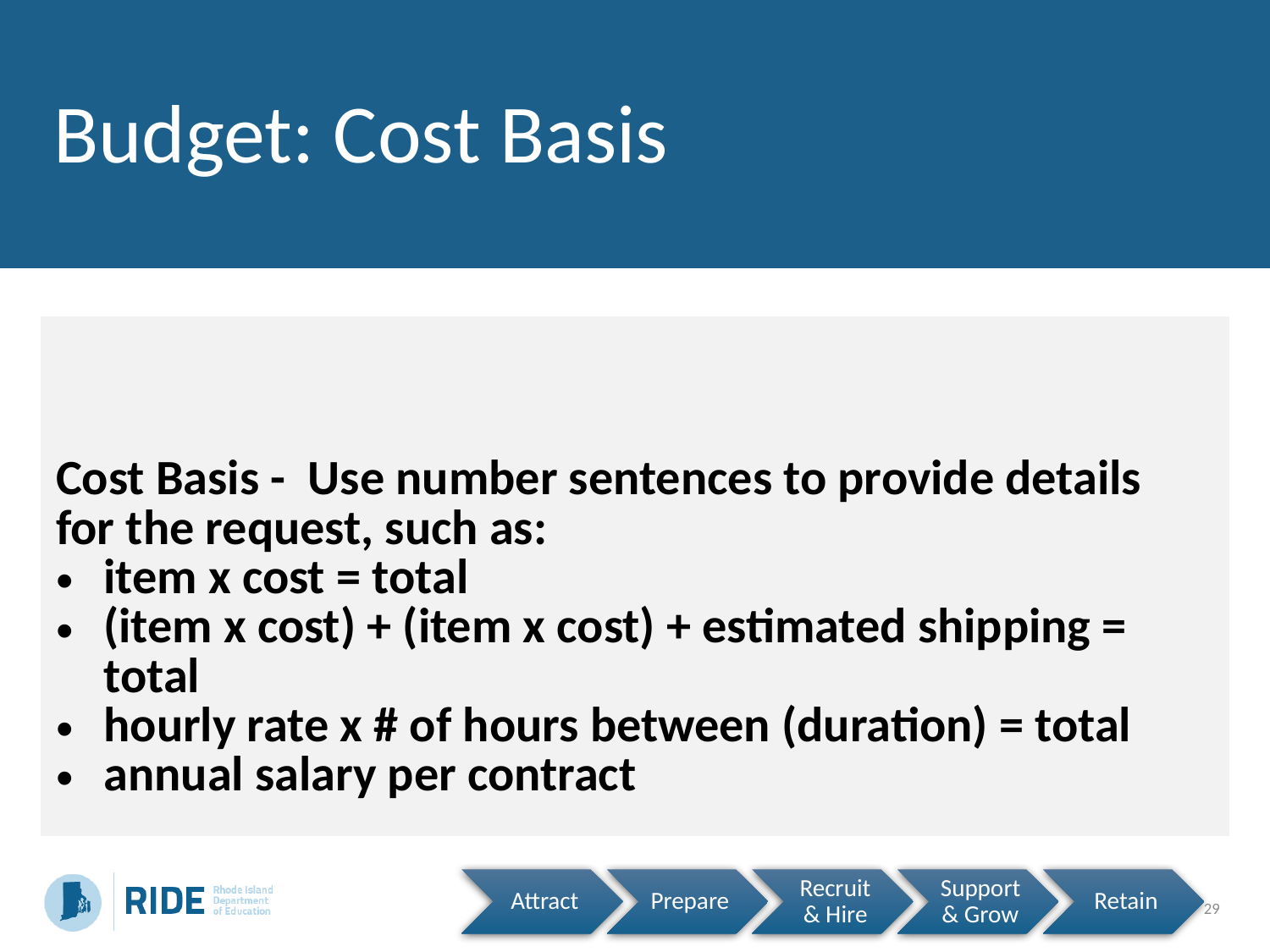

# Budget: Cost Basis
| Cost Basis -  Use number sentences to provide details for the request, such as:   ​ item x cost = total​ (item x cost) + (item x cost) + estimated shipping = total ​ hourly rate x # of hours between (duration) = total​ annual salary per contract​ |
| --- |
29